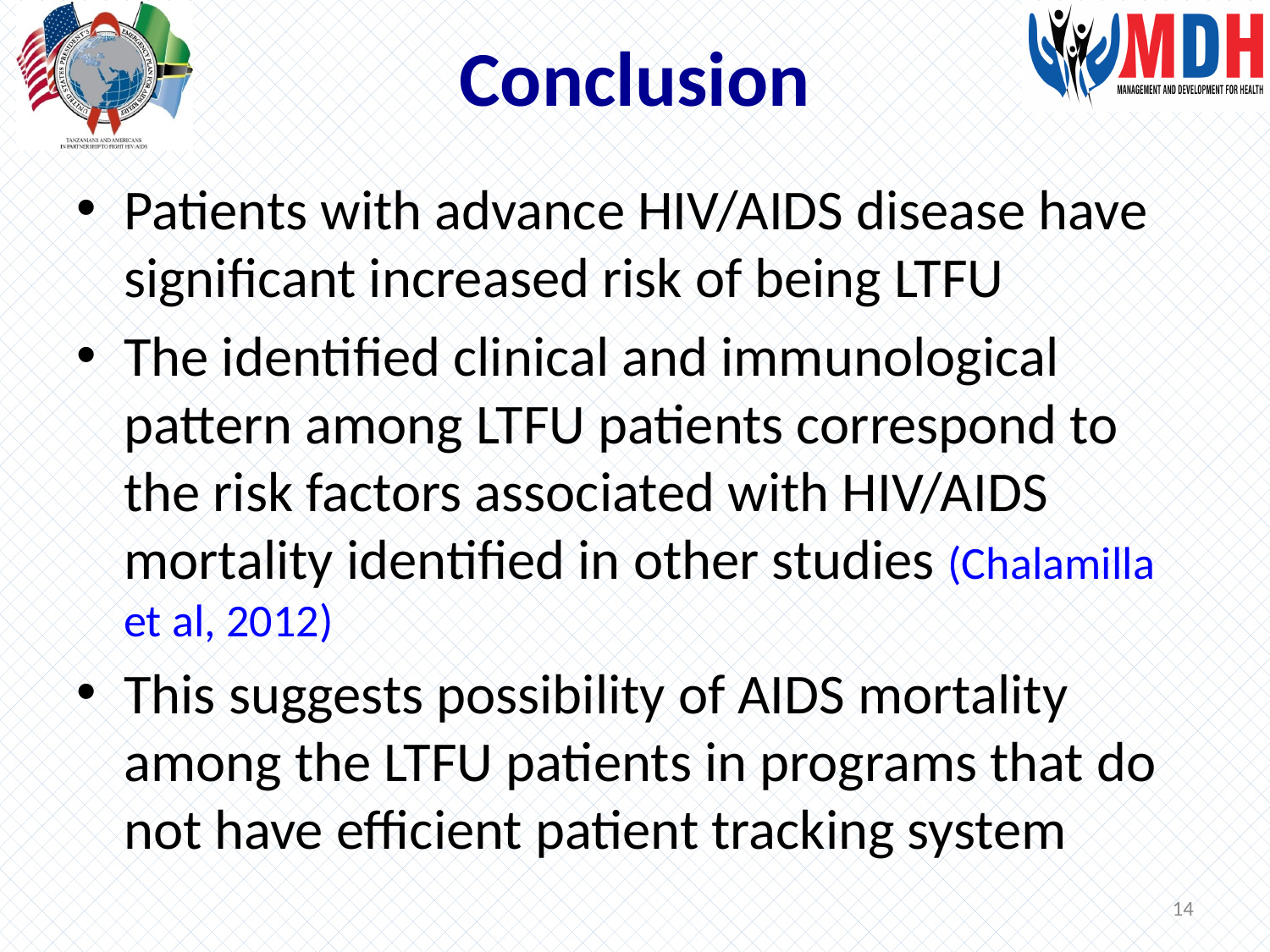

# Conclusion
Patients with advance HIV/AIDS disease have significant increased risk of being LTFU
The identified clinical and immunological pattern among LTFU patients correspond to the risk factors associated with HIV/AIDS mortality identified in other studies (Chalamilla et al, 2012)
This suggests possibility of AIDS mortality among the LTFU patients in programs that do not have efficient patient tracking system

14